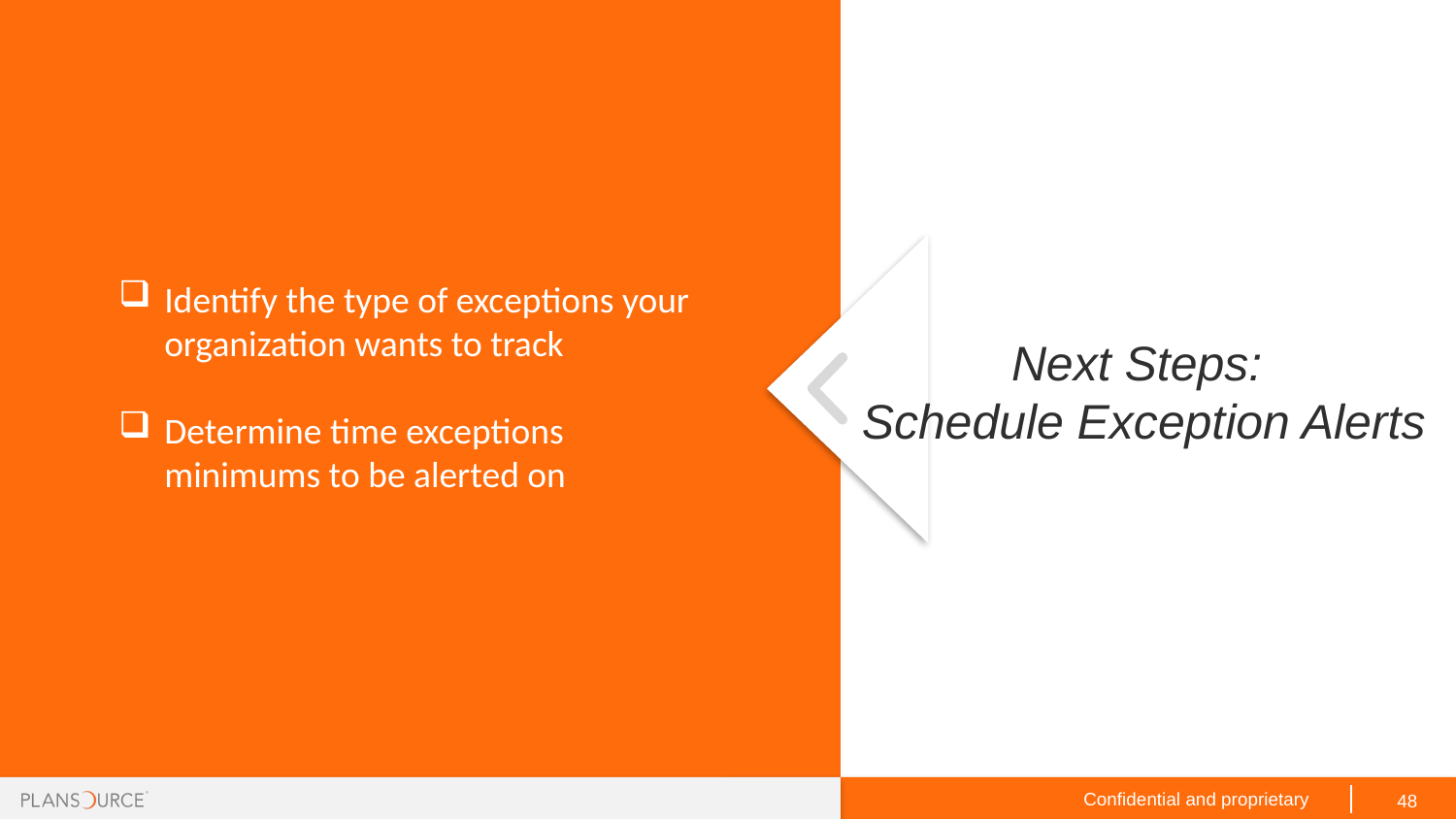

Identify the type of exceptions your organization wants to track

Determine time exceptions minimums to be alerted on

Next Steps:
Schedule Exception Alerts